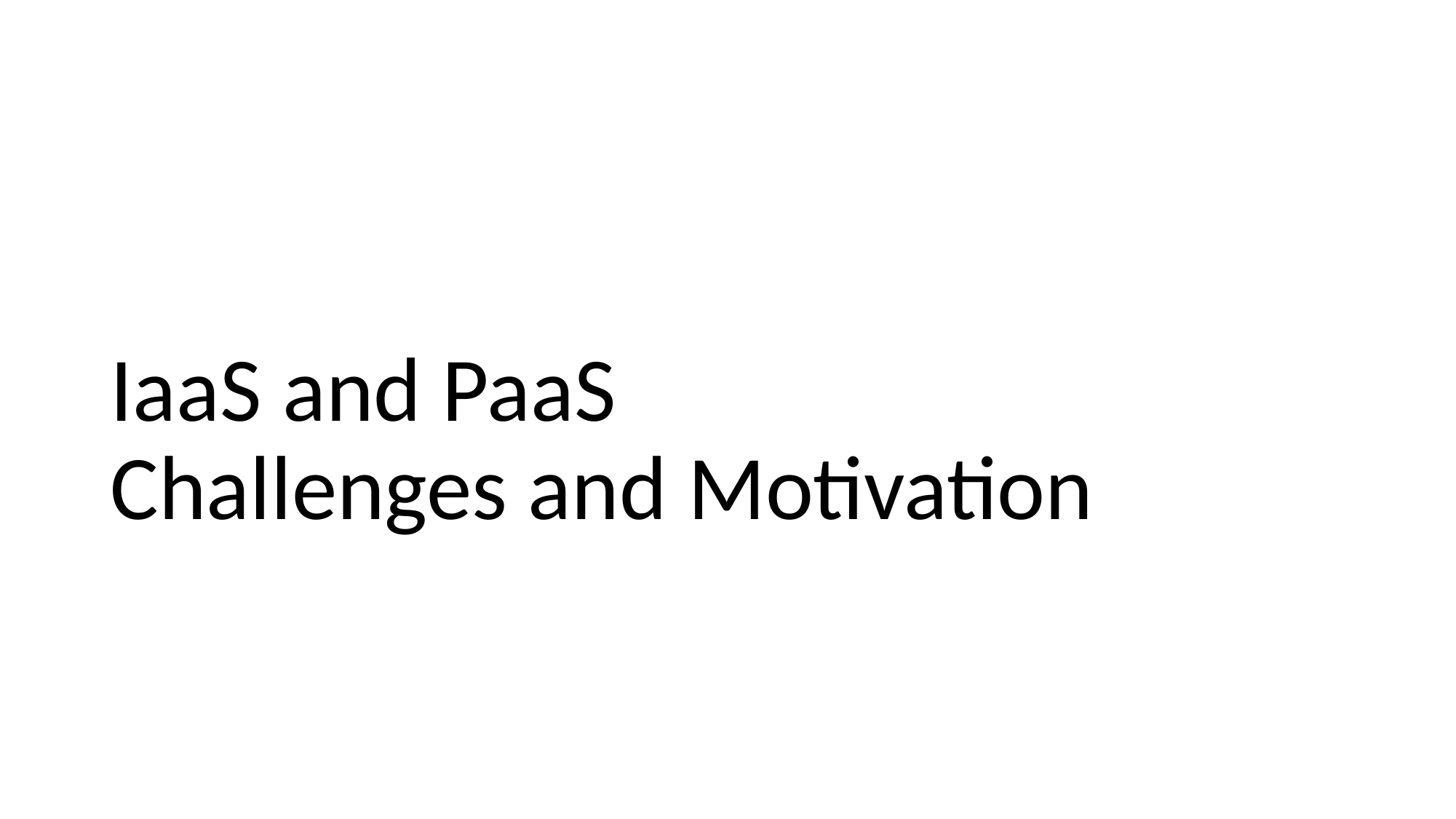

# IaaS and PaaS Challenges and Motivation